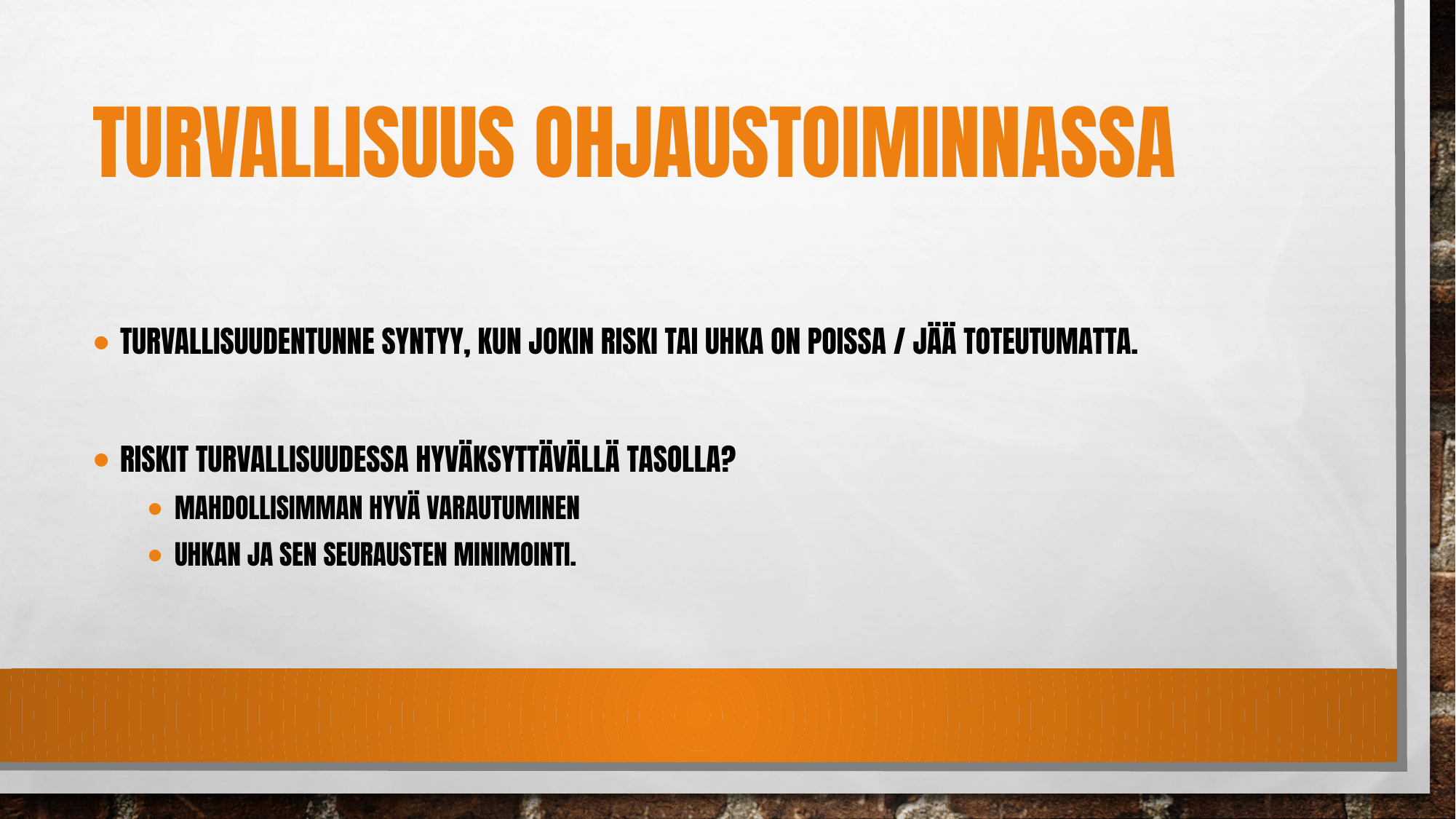

# Turvallisuus ohjaustoiminnassa
Turvallisuudentunne syntyy, kun jokin riski tai uhka on poissa / jää toteutumatta.

Riskit turvallisuudessa hyväksyttävällä tasolla?
Mahdollisimman hyvä varautuminen
Uhkan ja sen seurausten minimointi.